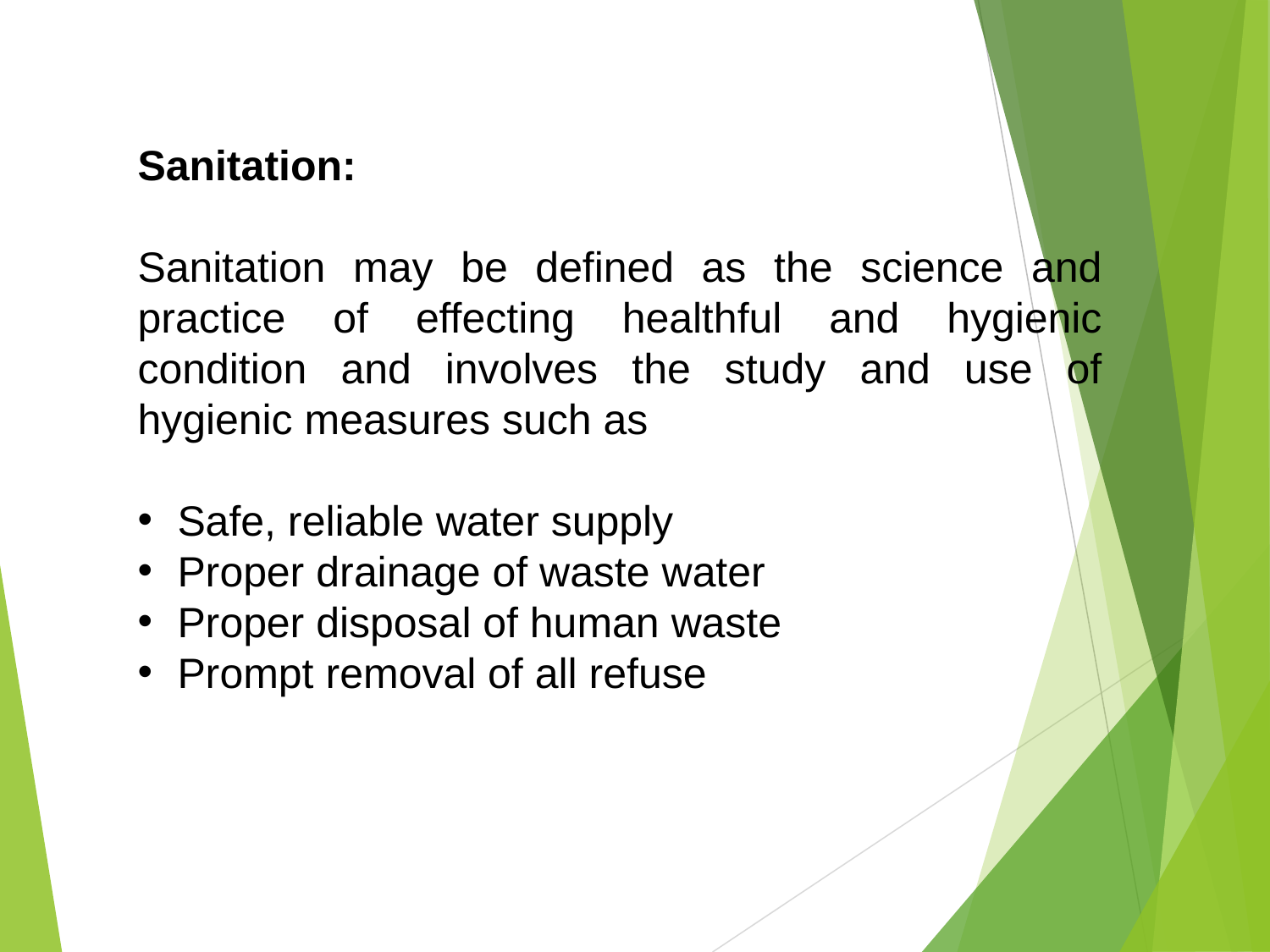

Sanitation:

Sanitation may be defined as the science and practice of effecting healthful and hygienic condition and involves the study and use of hygienic measures such as

Safe, reliable water supply
Proper drainage of waste water
Proper disposal of human waste
Prompt removal of all refuse